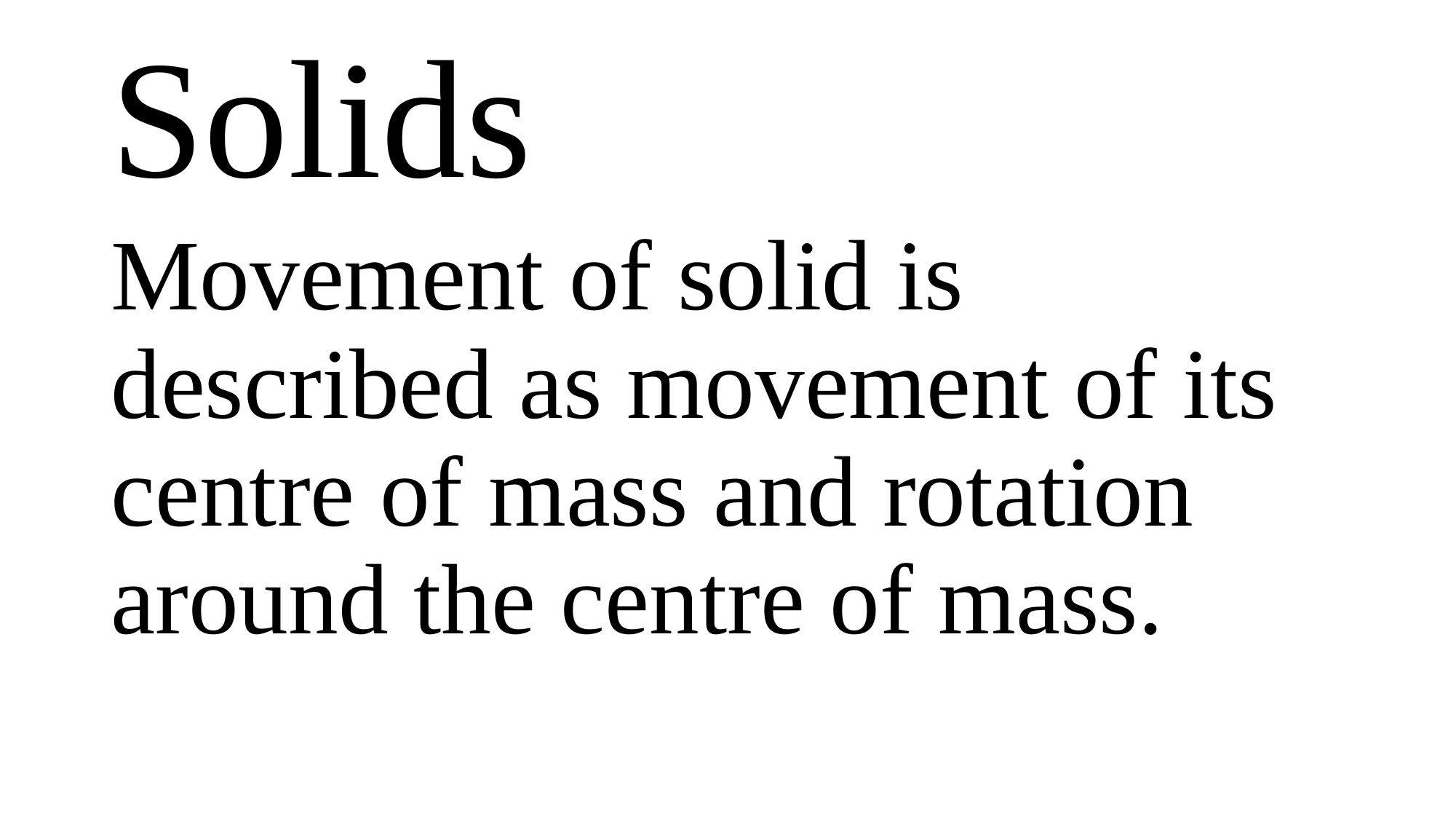

# Solids
Movement of solid is described as movement of its centre of mass and rotation around the centre of mass.